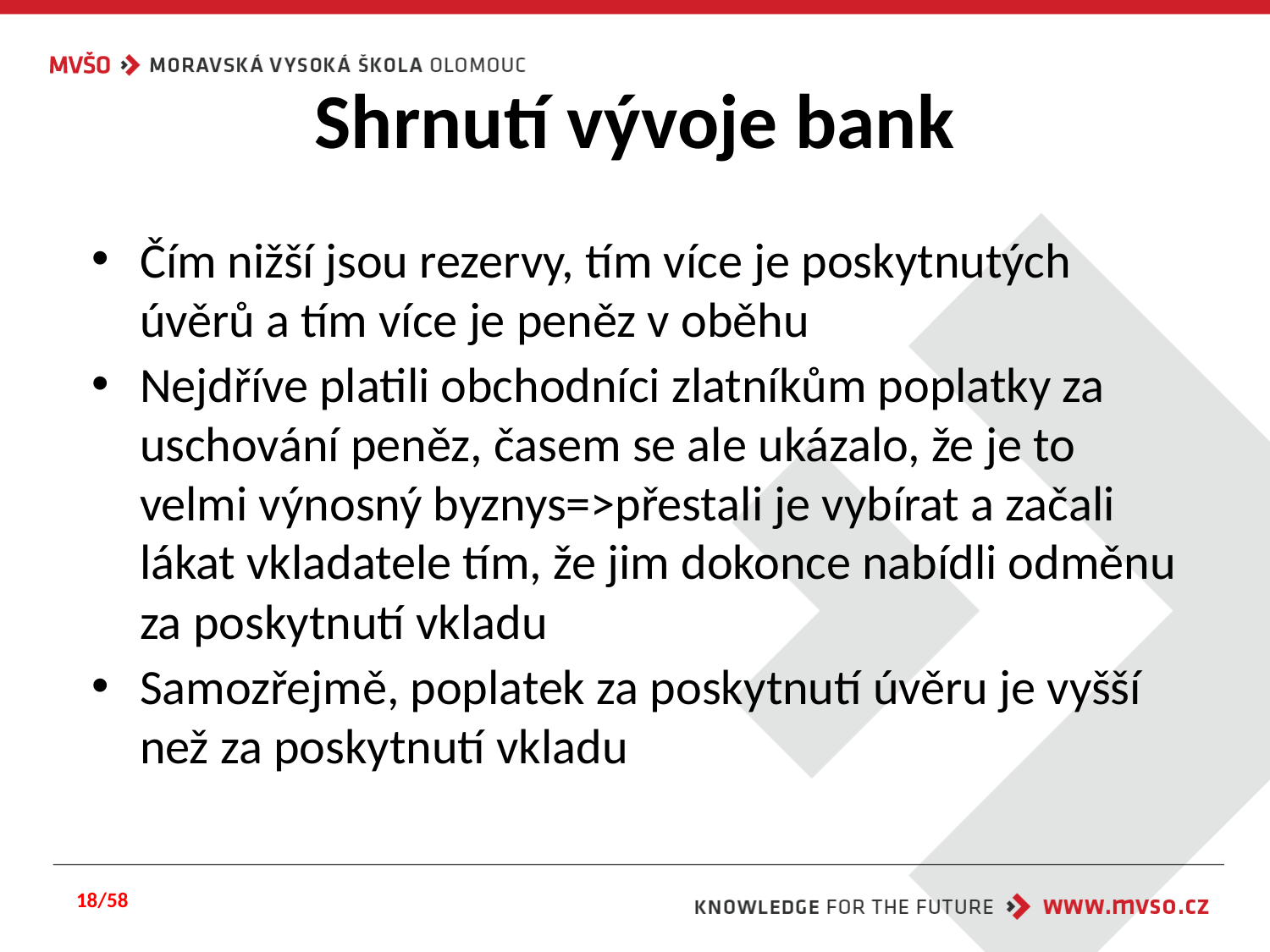

# Shrnutí vývoje bank
Čím nižší jsou rezervy, tím více je poskytnutých úvěrů a tím více je peněz v oběhu
Nejdříve platili obchodníci zlatníkům poplatky za uschování peněz, časem se ale ukázalo, že je to velmi výnosný byznys=>přestali je vybírat a začali lákat vkladatele tím, že jim dokonce nabídli odměnu za poskytnutí vkladu
Samozřejmě, poplatek za poskytnutí úvěru je vyšší než za poskytnutí vkladu
18/58